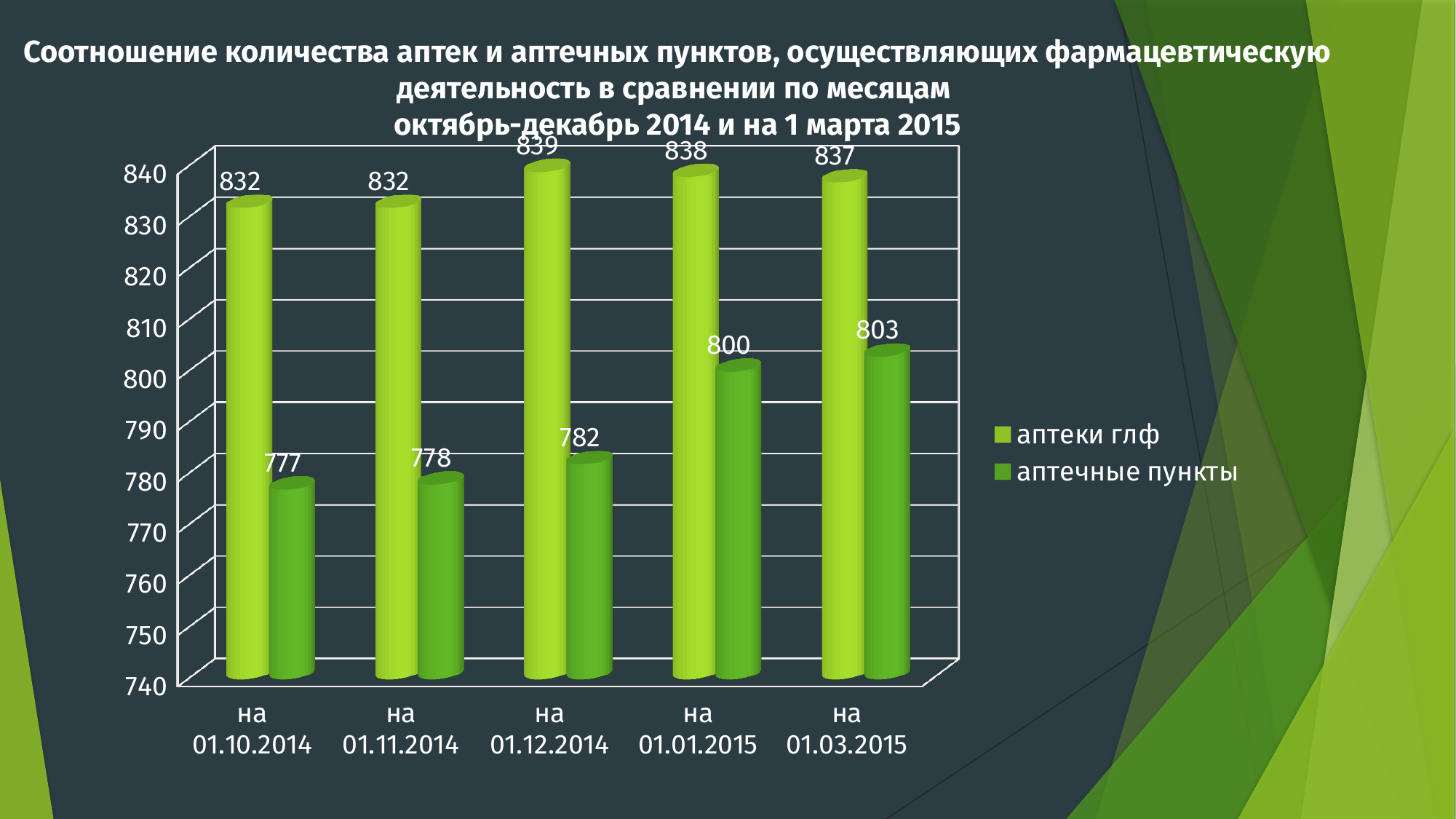

Соотношение количества аптек и аптечных пунктов, осуществляющих фармацевтическую деятельность в сравнении по месяцам
октябрь-декабрь 2014 и на 1 марта 2015

[unsupported chart]